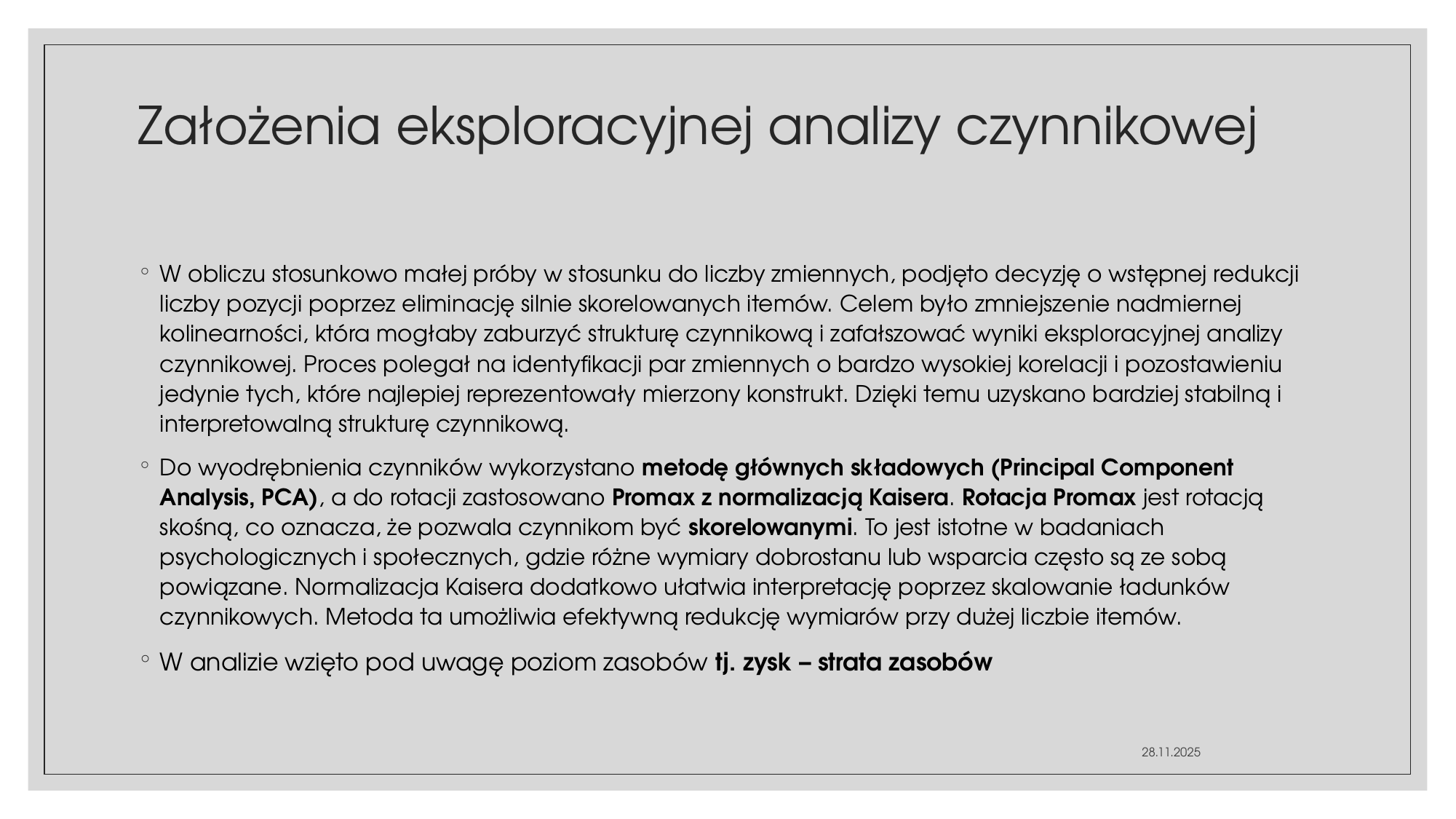

# Założenia eksploracyjnej analizy czynnikowej
W obliczu stosunkowo małej próby w stosunku do liczby zmiennych, podjęto decyzję o wstępnej redukcji liczby pozycji poprzez eliminację silnie skorelowanych itemów. Celem było zmniejszenie nadmiernej kolinearności, która mogłaby zaburzyć strukturę czynnikową i zafałszować wyniki eksploracyjnej analizy czynnikowej. Proces polegał na identyfikacji par zmiennych o bardzo wysokiej korelacji i pozostawieniu jedynie tych, które najlepiej reprezentowały mierzony konstrukt. Dzięki temu uzyskano bardziej stabilną i interpretowalną strukturę czynnikową.
Do wyodrębnienia czynników wykorzystano metodę głównych składowych (Principal Component Analysis, PCA), a do rotacji zastosowano Promax z normalizacją Kaisera. Rotacja Promax jest rotacją skośną, co oznacza, że pozwala czynnikom być skorelowanymi. To jest istotne w badaniach psychologicznych i społecznych, gdzie różne wymiary dobrostanu lub wsparcia często są ze sobą powiązane. Normalizacja Kaisera dodatkowo ułatwia interpretację poprzez skalowanie ładunków czynnikowych. Metoda ta umożliwia efektywną redukcję wymiarów przy dużej liczbie itemów.
W analizie wzięto pod uwagę poziom zasobów tj. zysk – strata zasobów

28.11.2025